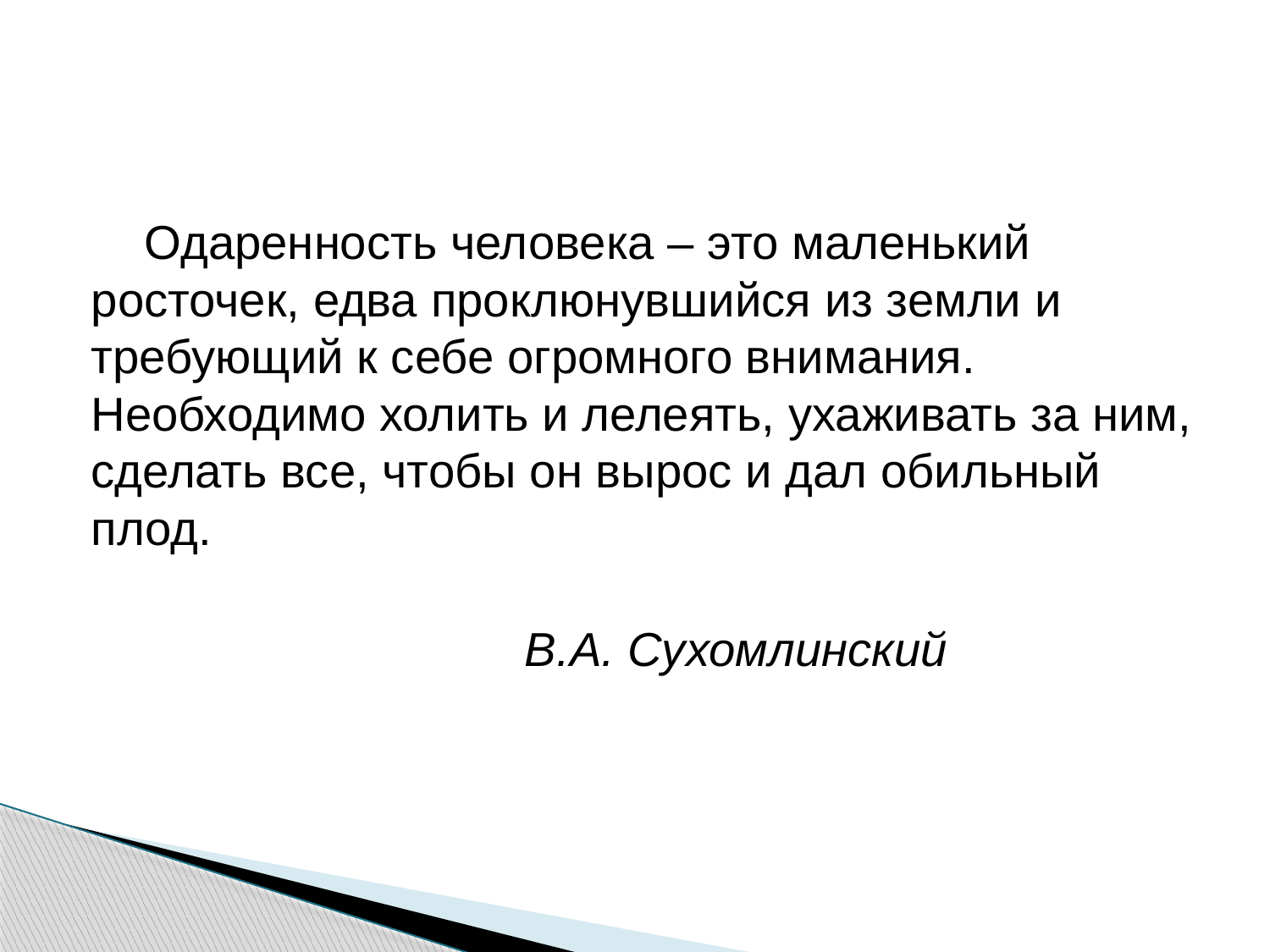

Одаренность человека – это маленький росточек, едва проклюнувшийся из земли и требующий к себе огромного внимания. Необходимо холить и лелеять, ухаживать за ним, сделать все, чтобы он вырос и дал обильный плод.
                                                                                                 В.А. Сухомлинский